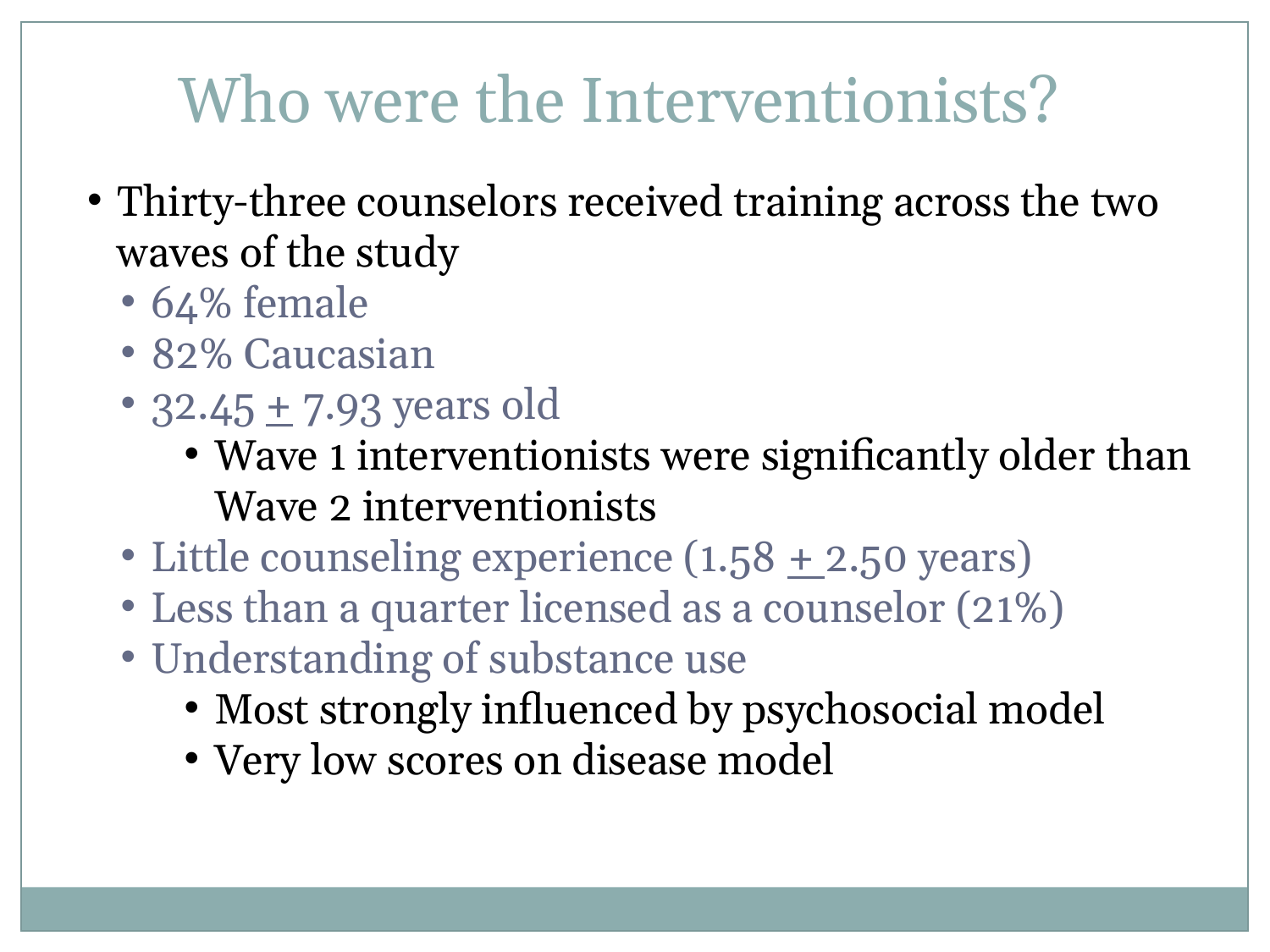

Who were the Interventionists?
Thirty-three counselors received training across the two waves of the study
64% female
82% Caucasian
32.45 + 7.93 years old
Wave 1 interventionists were significantly older than Wave 2 interventionists
Little counseling experience (1.58 + 2.50 years)
Less than a quarter licensed as a counselor (21%)
Understanding of substance use
Most strongly influenced by psychosocial model
Very low scores on disease model